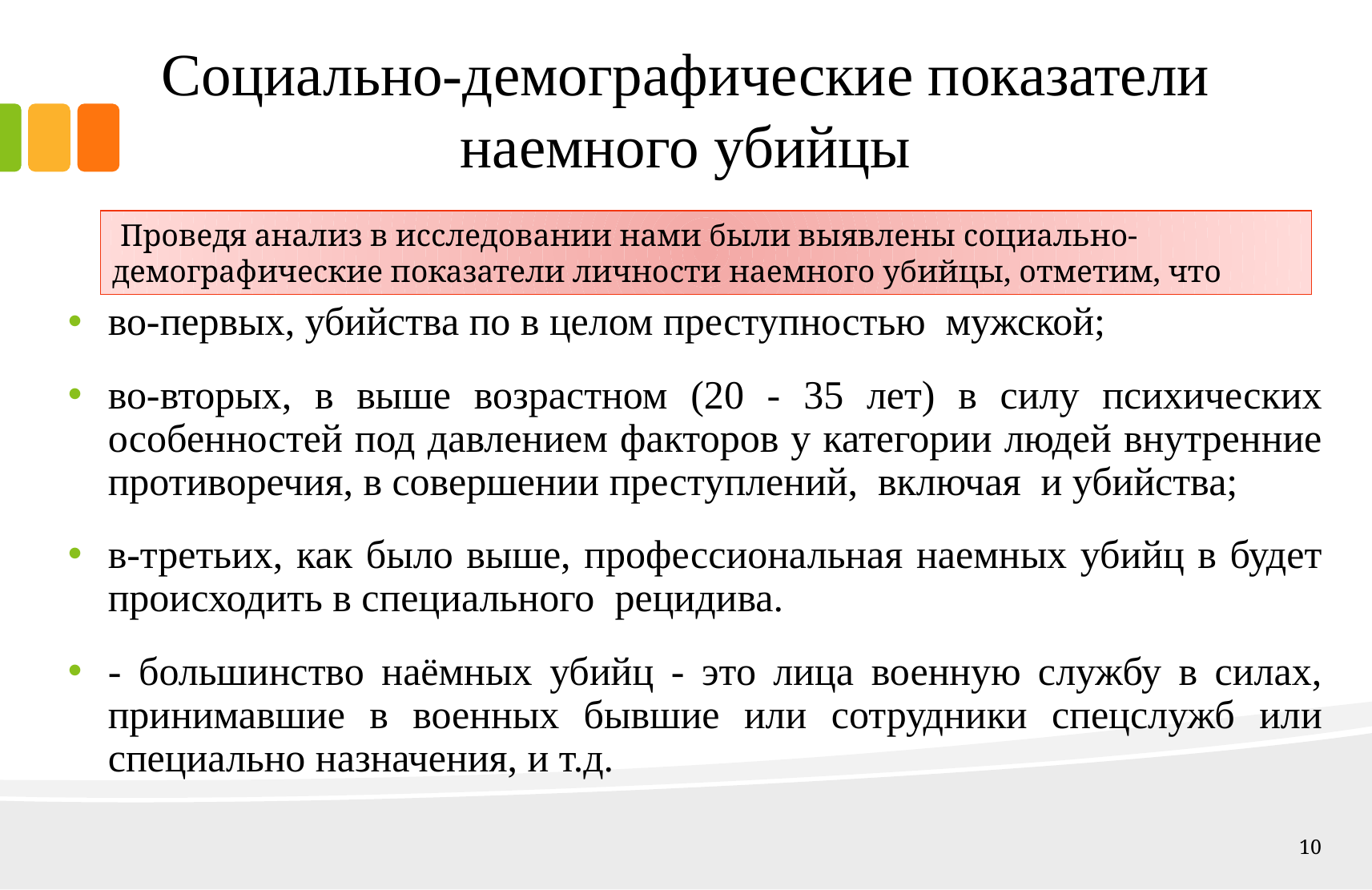

# Социально-демографические показатели наемного убийцы
 Проведя анализ в исследовании нами были выявлены социально-демографические показатели личности наемного убийцы, отметим, что
во-первых, убийства по в целом преступностью  мужской;
во-вторых, в выше возрастном (20 - 35 лет) в силу психических особенностей под давлением факторов у категории людей внутренние противоречия, в совершении преступлений,  включая  и убийства;
в-третьих, как было выше, профессиональная наемных убийц в будет происходить в специального  рецидива.
- большинство наёмных убийц - это лица военную службу в силах, принимавшие в военных бывшие или сотрудники спецслужб или специально назначения, и т.д.
10